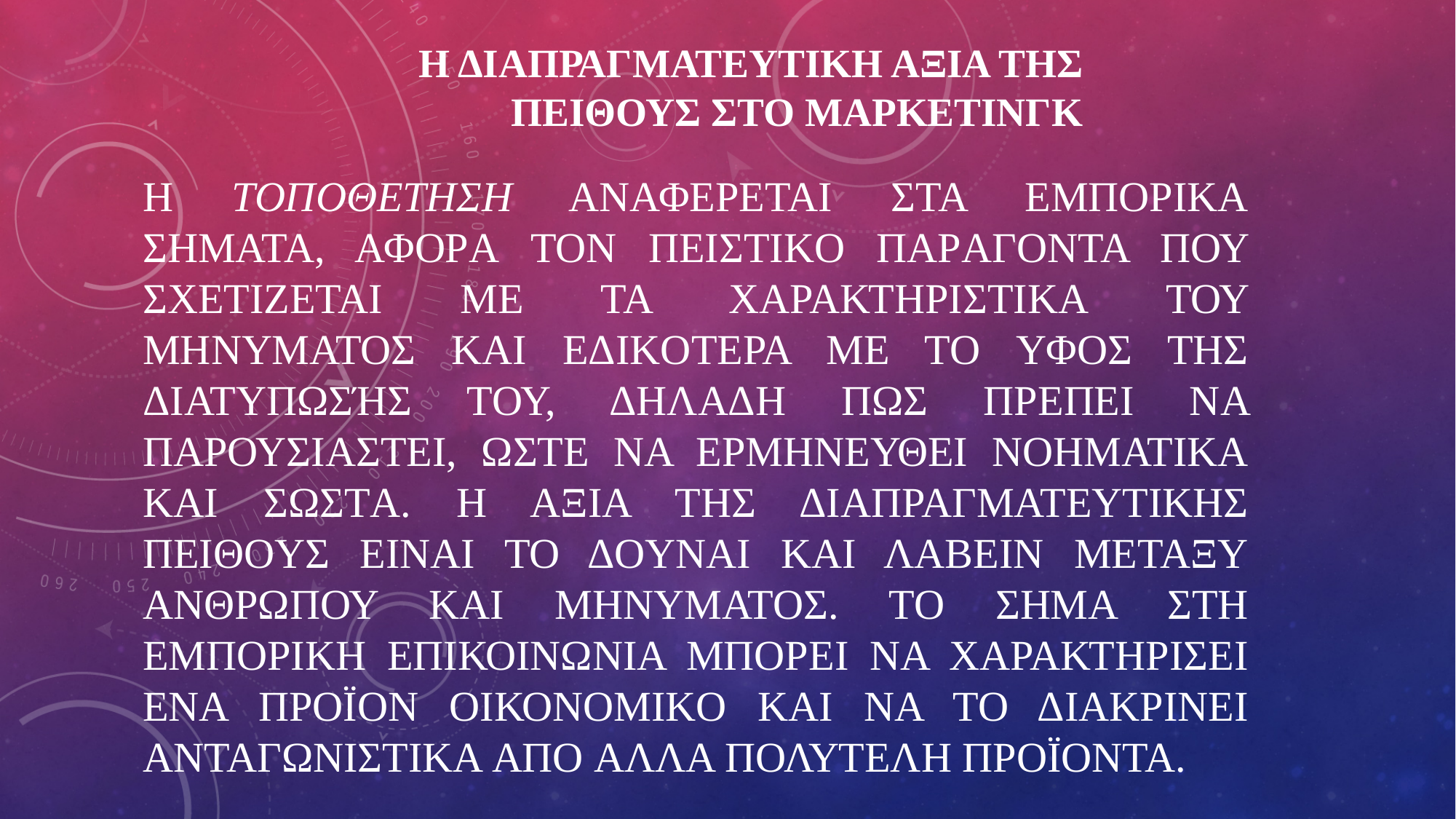

# Η ΔΙΑΠΡΑΓΜΑΤΕΥΤΙΚΗ ΑΞΙΑ ΤΗΣ ΠΕΙΘΟΥΣ ΣΤΟ ΜΑΡΚΕΤΙΝΓΚ
Η ΤΟΠΟΘΕΤΗΣΗ ΑΝΑΦΕΡΕΤΑΙ ΣΤΑ ΕΜΠΟΡΙΚΑ ΣΗΜΑΤΑ, ΑΦΟΡΑ ΤΟΝ ΠΕΙΣΤΙΚΟ ΠΑΡΑΓΟΝΤΑ ΠΟΥ ΣΧΕΤΙΖΕΤΑΙ ΜΕ ΤΑ ΧΑΡΑΚΤΗΡΙΣΤΙΚΑ ΤΟΥ ΜΗΝΥΜΑΤΟΣ ΚΑΙ ΕΔΙΚΟΤΕΡΑ ΜΕ ΤΟ ΥΦΟΣ ΤΗΣ ΔΙΑΤΥΠΩΣΉΣ ΤΟΥ, ΔΗΛΑΔΗ ΠΩΣ ΠΡΕΠΕΙ ΝΑ ΠΑΡΟΥΣΙΑΣΤΕΙ, ΩΣΤΕ ΝΑ ΕΡΜΗΝΕΥΘΕΙ ΝΟΗΜΑΤΙΚΑ ΚΑΙ ΣΩΣΤΑ. Η ΑΞΙΑ ΤΗΣ ΔΙΑΠΡΑΓΜΑΤΕΥΤΙΚΗΣ ΠΕΙΘΟΥΣ ΕΙΝΑΙ ΤΟ ΔΟΥΝΑΙ ΚΑΙ ΛΑΒΕΙΝ ΜΕΤΑΞΥ ΑΝΘΡΩΠΟΥ ΚΑΙ ΜΗΝΥΜΑΤΟΣ. ΤΟ ΣΗΜΑ ΣΤΗ ΕΜΠΟΡΙΚΗ ΕΠΙΚΟΙΝΩΝΙΑ ΜΠΟΡΕΙ ΝΑ ΧΑΡΑΚΤΗΡΙΣΕΙ ΕΝΑ ΠΡΟΪΟΝ ΟΙΚΟΝΟΜΙΚΟ ΚΑΙ ΝΑ ΤΟ ΔΙΑΚΡΙΝΕΙ ΑΝΤΑΓΩΝΙΣΤΙΚΑ ΑΠΟ ΑΛΛΑ ΠΟΛΥΤΕΛΗ ΠΡΟΪΟΝΤΑ.